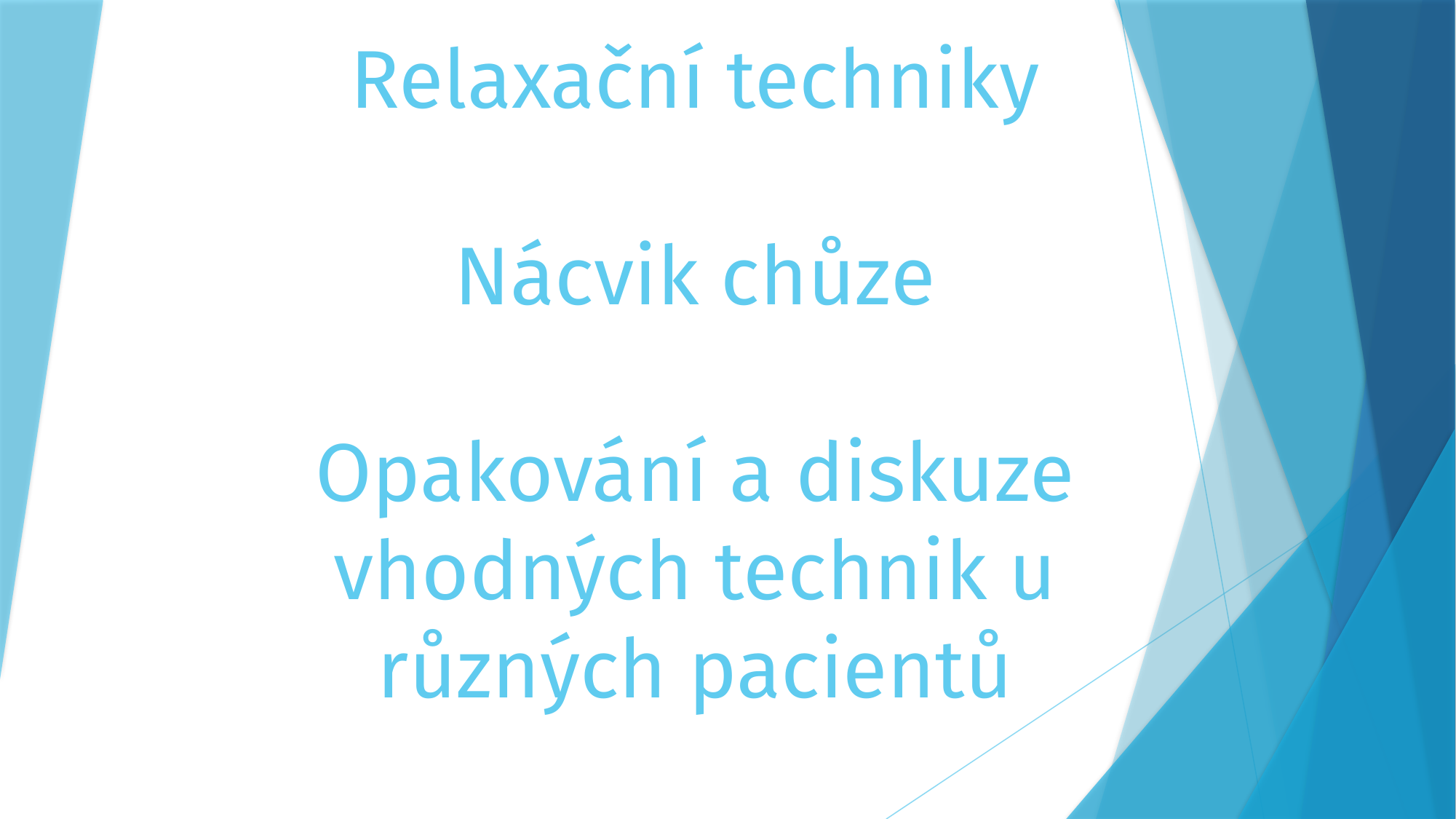

# Relaxační techniky Nácvik chůze Opakování a diskuze vhodných technik u různých pacientů